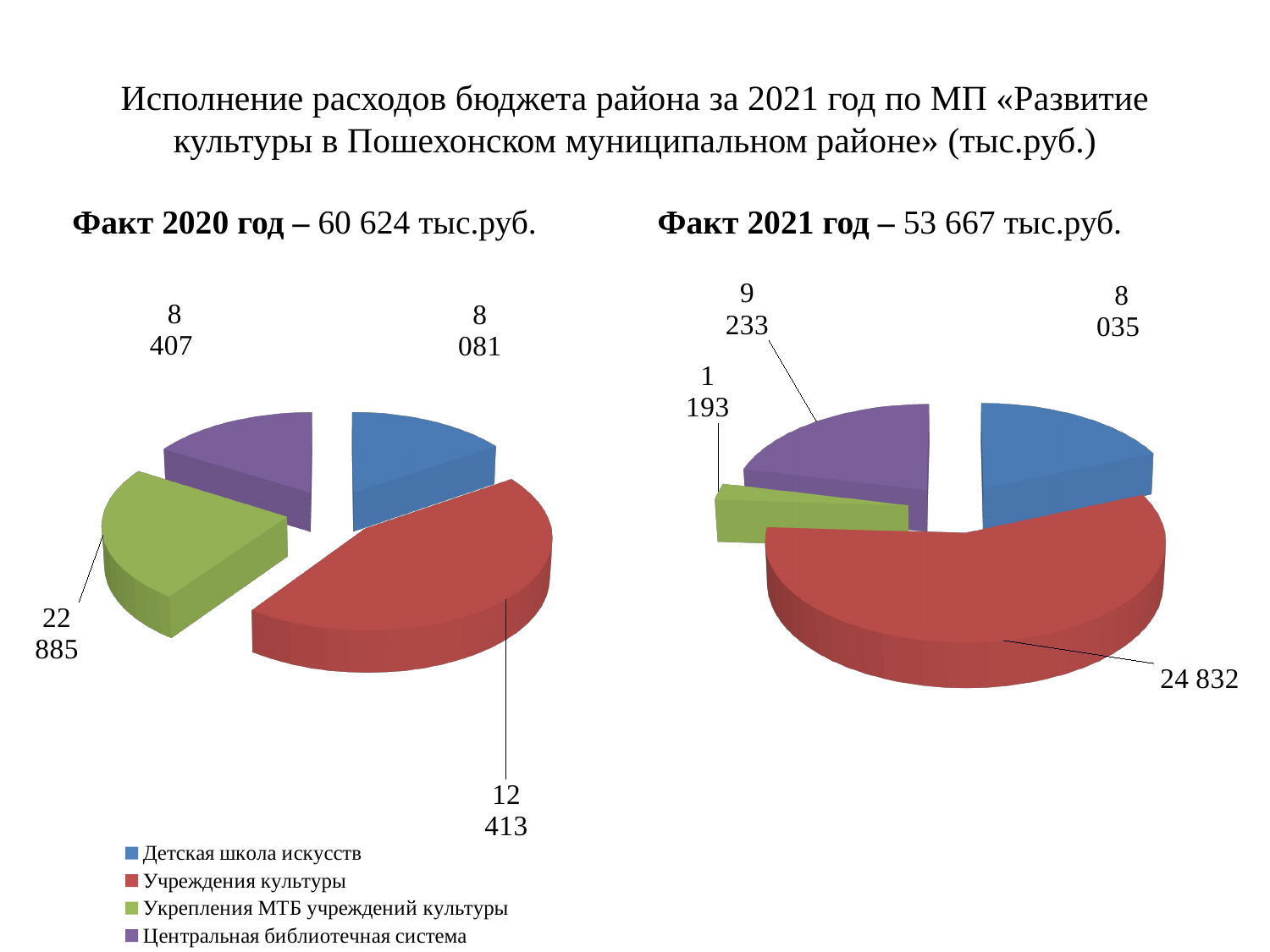

# Исполнение расходов бюджета района за 2021 год по МП «Развитие культуры в Пошехонском муниципальном районе» (тыс.руб.)
Факт 2020 год – 60 624 тыс.руб.
Факт 2021 год – 53 667 тыс.руб.

[unsupported chart]

[unsupported chart]